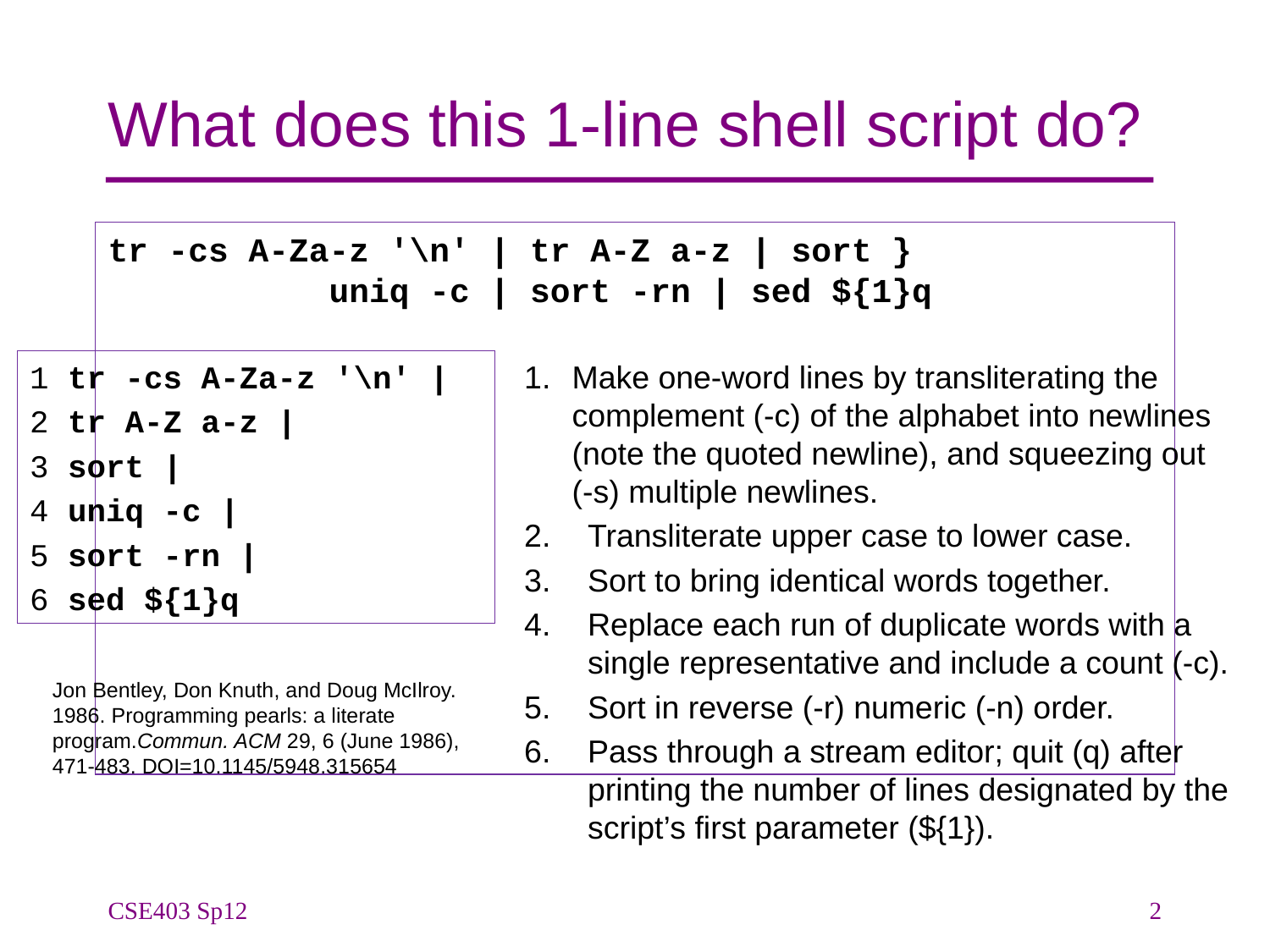

# What does this 1-line shell script do?
tr -cs A-Za-z '\n' | tr A-Z a-z | sort }
           uniq -c | sort -rn | sed ${1}q
1 tr -cs A-Za-z '\n' |
2 tr A-Z a-z |
3 sort |
4 uniq -c |
5 sort -rn |
6 sed ${1}q
Make one-word lines by transliterating the complement (-c) of the alphabet into newlines (note the quoted newline), and squeezing out (-s) multiple newlines.
Transliterate upper case to lower case.
Sort to bring identical words together.
Replace each run of duplicate words with a single representative and include a count (-c).
Sort in reverse (-r) numeric (-n) order.
Pass through a stream editor; quit (q) after printing the number of lines designated by the script’s first parameter (${1}).
Jon Bentley, Don Knuth, and Doug McIlroy. 1986. Programming pearls: a literate program.Commun. ACM 29, 6 (June 1986), 471-483. DOI=10.1145/5948.315654
CSE403 Sp12
2